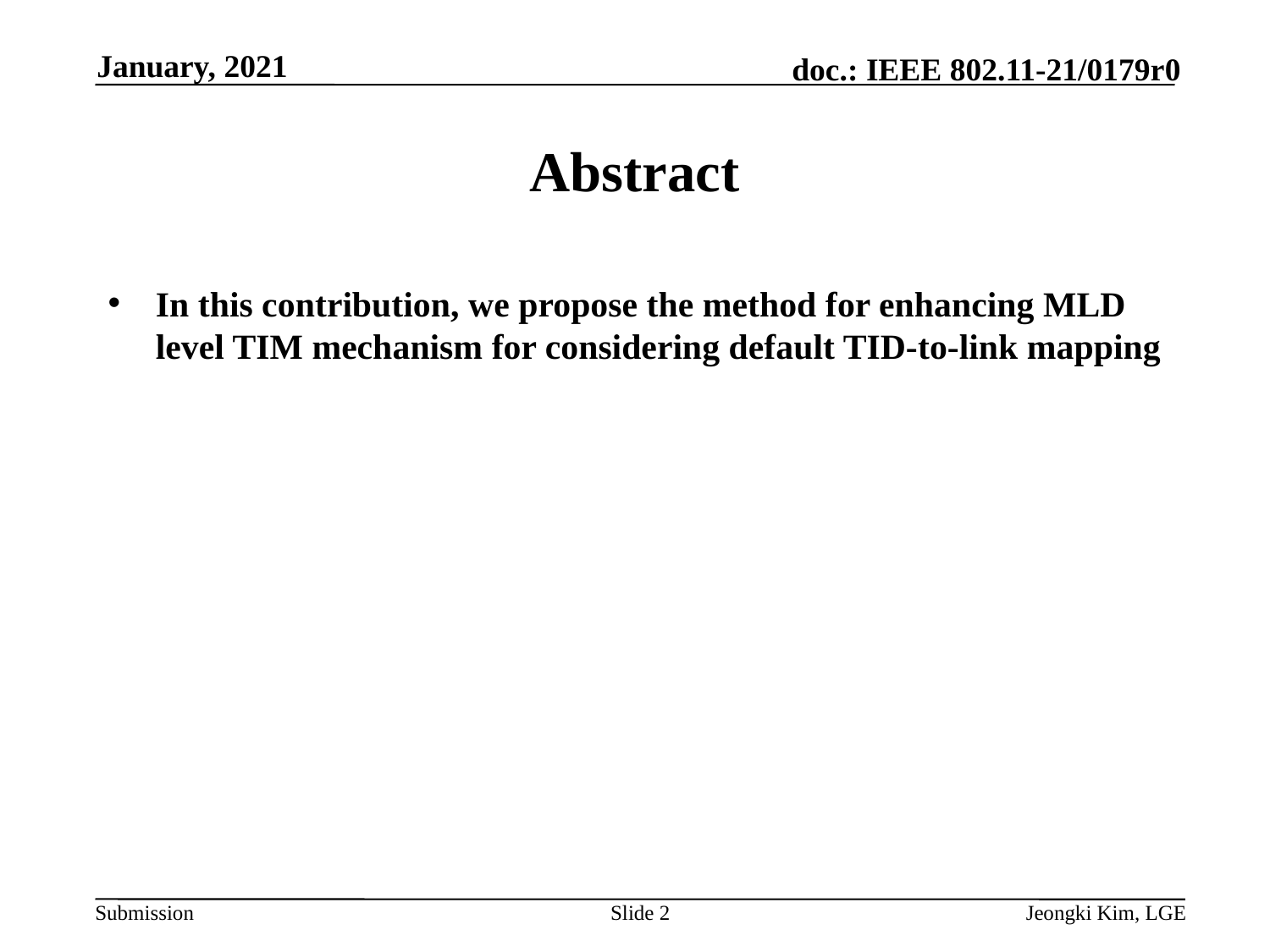

January, 2021
# Abstract
In this contribution, we propose the method for enhancing MLD level TIM mechanism for considering default TID-to-link mapping

Slide 2
Jeongki Kim, LGE